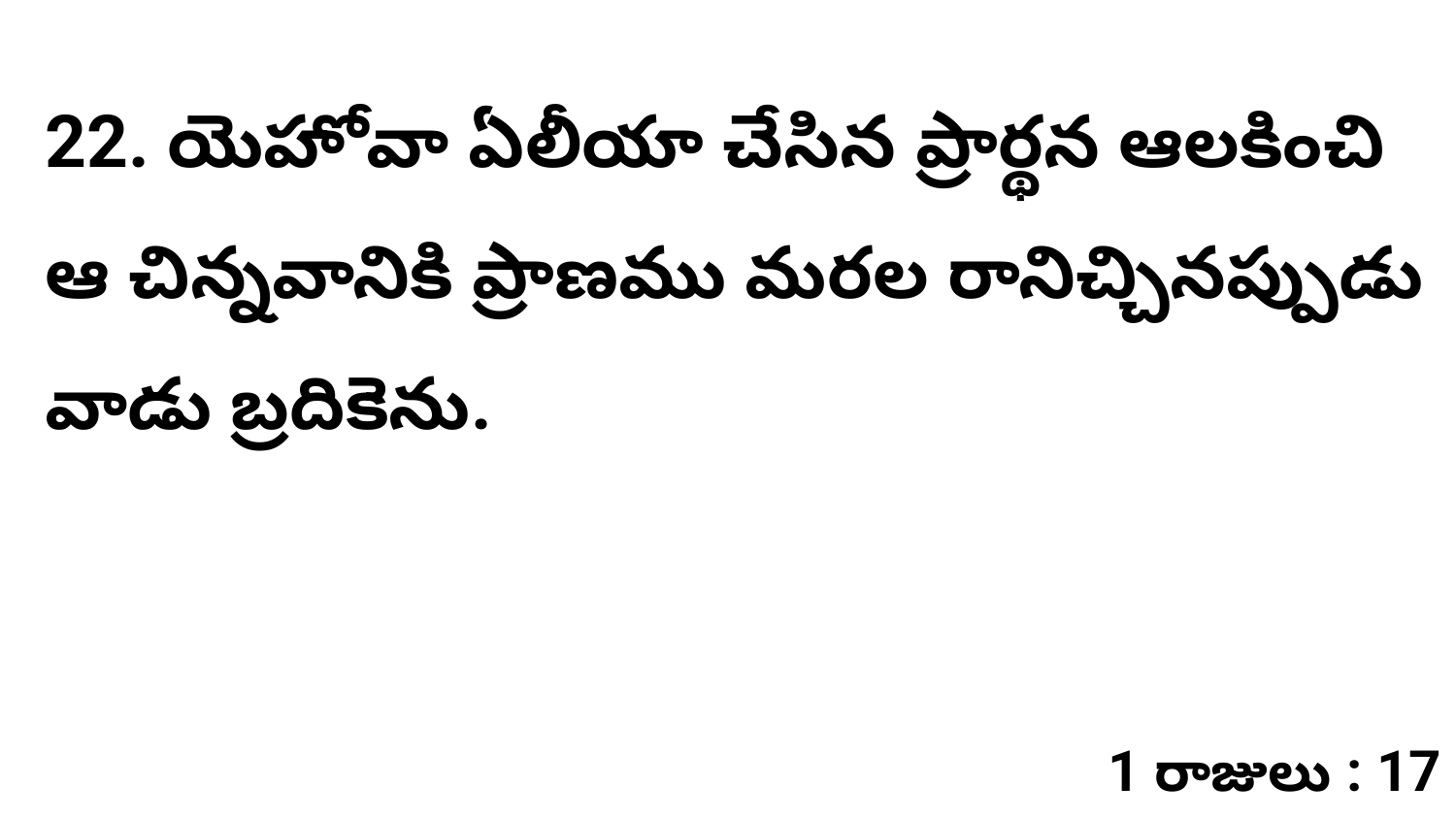

22. ​యెహోవా ఏలీయా చేసిన ప్రార్థన ఆలకించి ఆ చిన్నవానికి ప్రాణము మరల రానిచ్చినప్పుడు వాడు బ్రదికెను.
1 రాజులు : 17